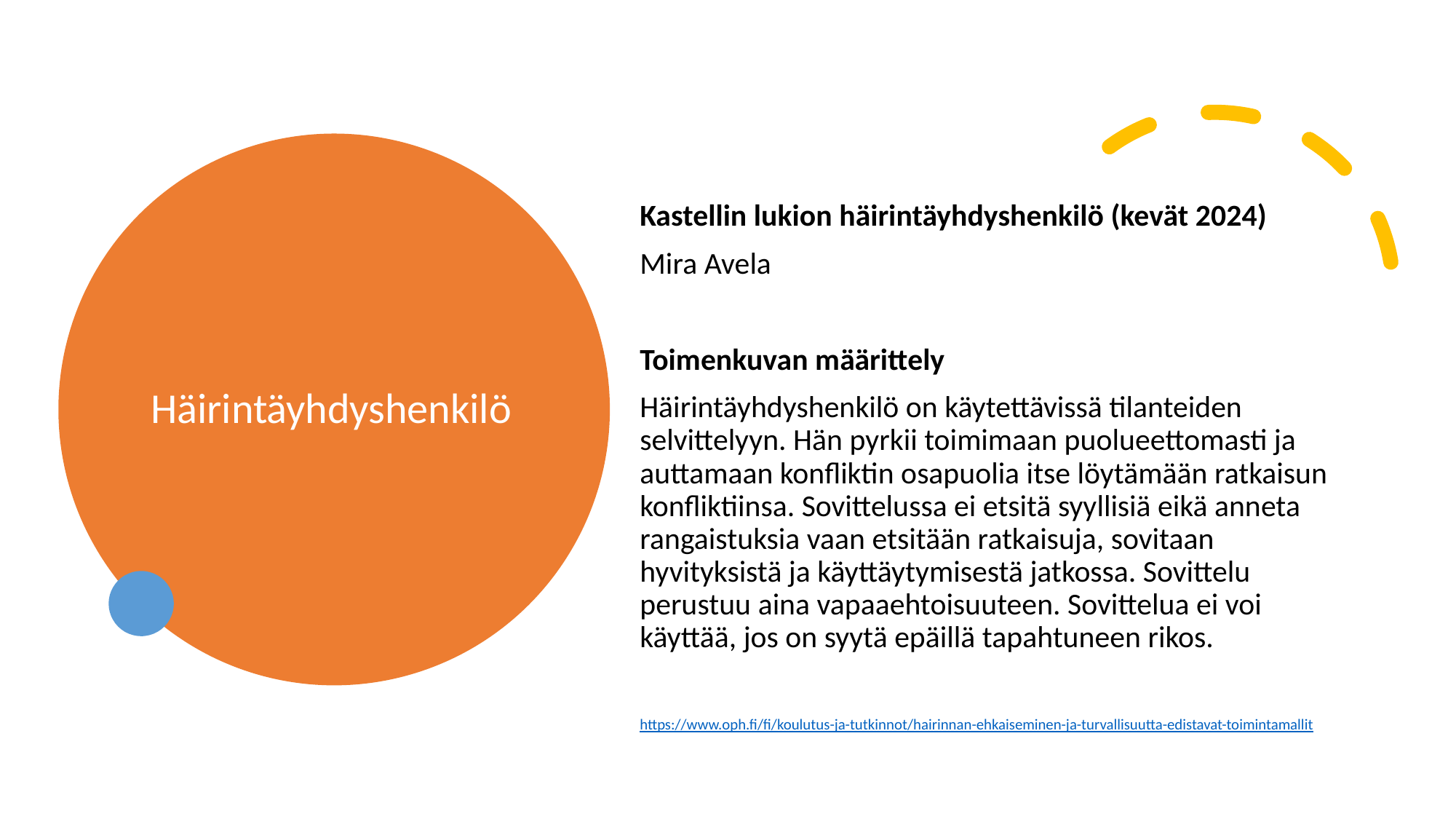

# Häirintäyhdyshenkilö
Kastellin lukion häirintäyhdyshenkilö (kevät 2024)
Mira Avela

Toimenkuvan määrittely
Häirintäyhdyshenkilö on käytettävissä tilanteiden selvittelyyn. Hän pyrkii toimimaan puolueettomasti ja auttamaan konfliktin osapuolia itse löytämään ratkaisun konfliktiinsa. Sovittelussa ei etsitä syyllisiä eikä anneta rangaistuksia vaan etsitään ratkaisuja, sovitaan hyvityksistä ja käyttäytymisestä jatkossa. Sovittelu perustuu aina vapaaehtoisuuteen. Sovittelua ei voi käyttää, jos on syytä epäillä tapahtuneen rikos.

https://www.oph.fi/fi/koulutus-ja-tutkinnot/hairinnan-ehkaiseminen-ja-turvallisuutta-edistavat-toimintamallit